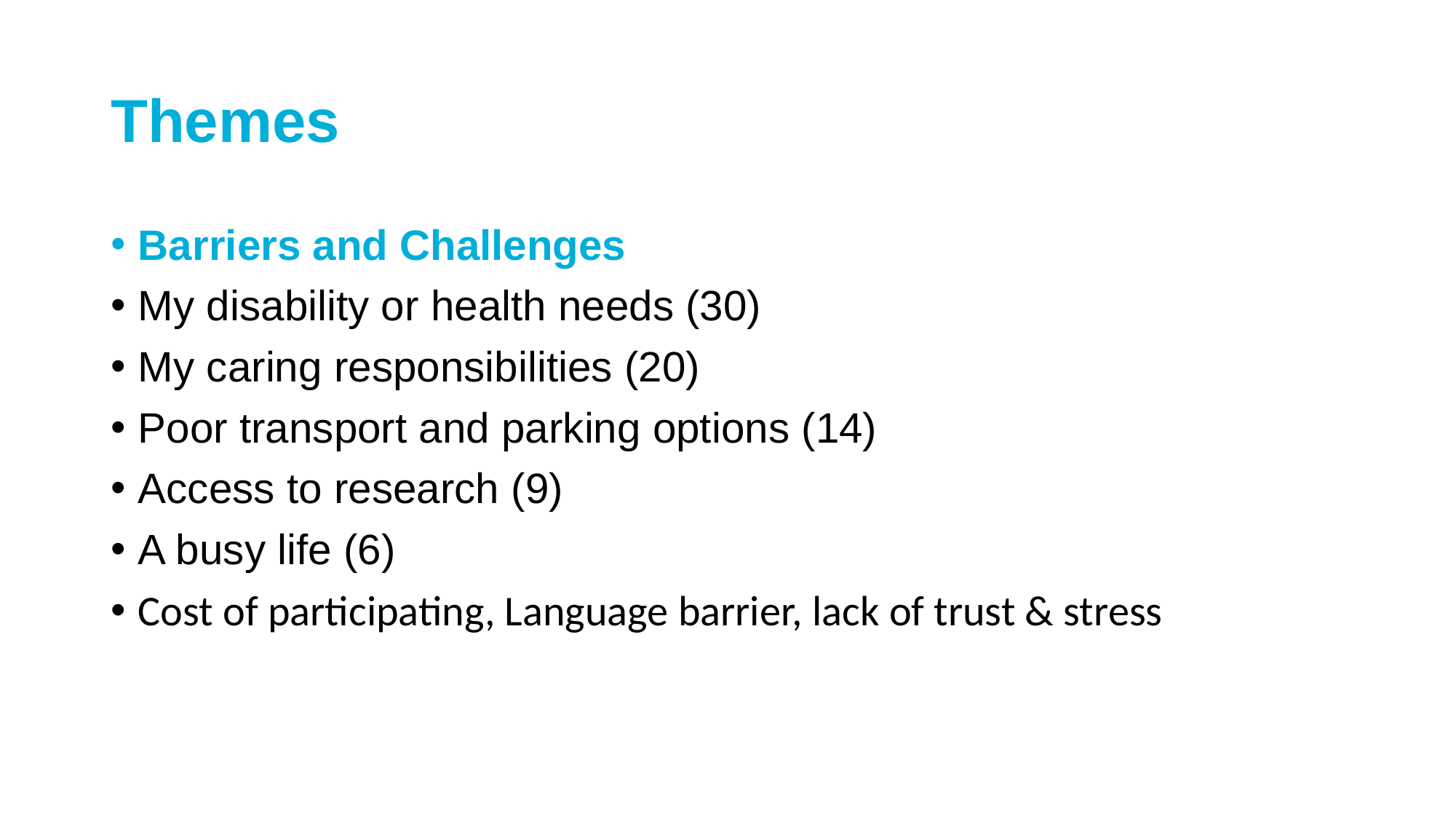

# Themes
Barriers and Challenges
My disability or health needs (30)
My caring responsibilities (20)
Poor transport and parking options (14)
Access to research (9)
A busy life (6)
Cost of participating, Language barrier, lack of trust & stress